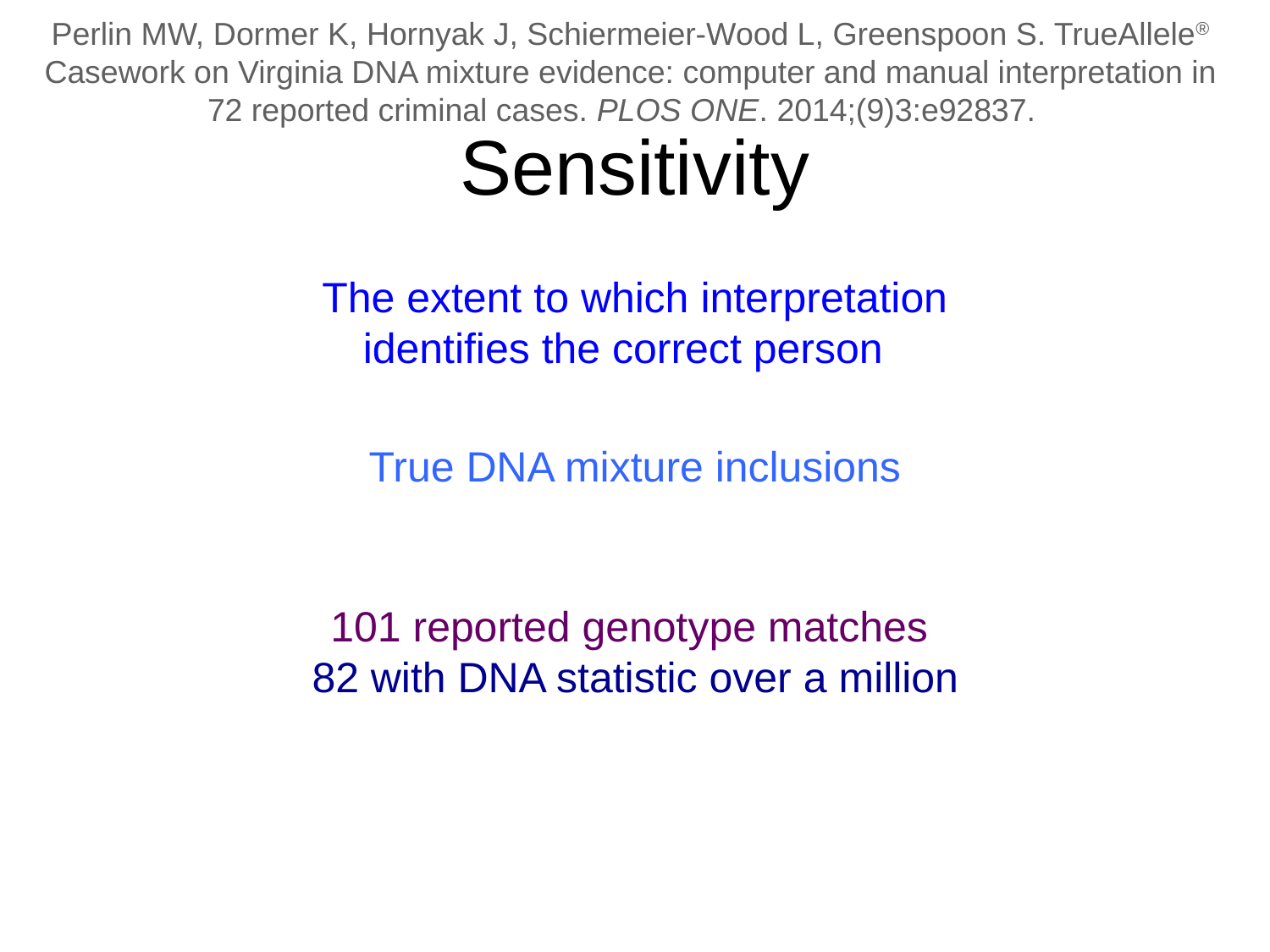

Perlin MW, Dormer K, Hornyak J, Schiermeier-Wood L, Greenspoon S. TrueAllele® Casework on Virginia DNA mixture evidence: computer and manual interpretation in 72 reported criminal cases. PLOS ONE. 2014;(9)3:e92837.
# Sensitivity
The extent to which interpretation identifies the correct person
True DNA mixture inclusions
101 reported genotype matches
82 with DNA statistic over a million